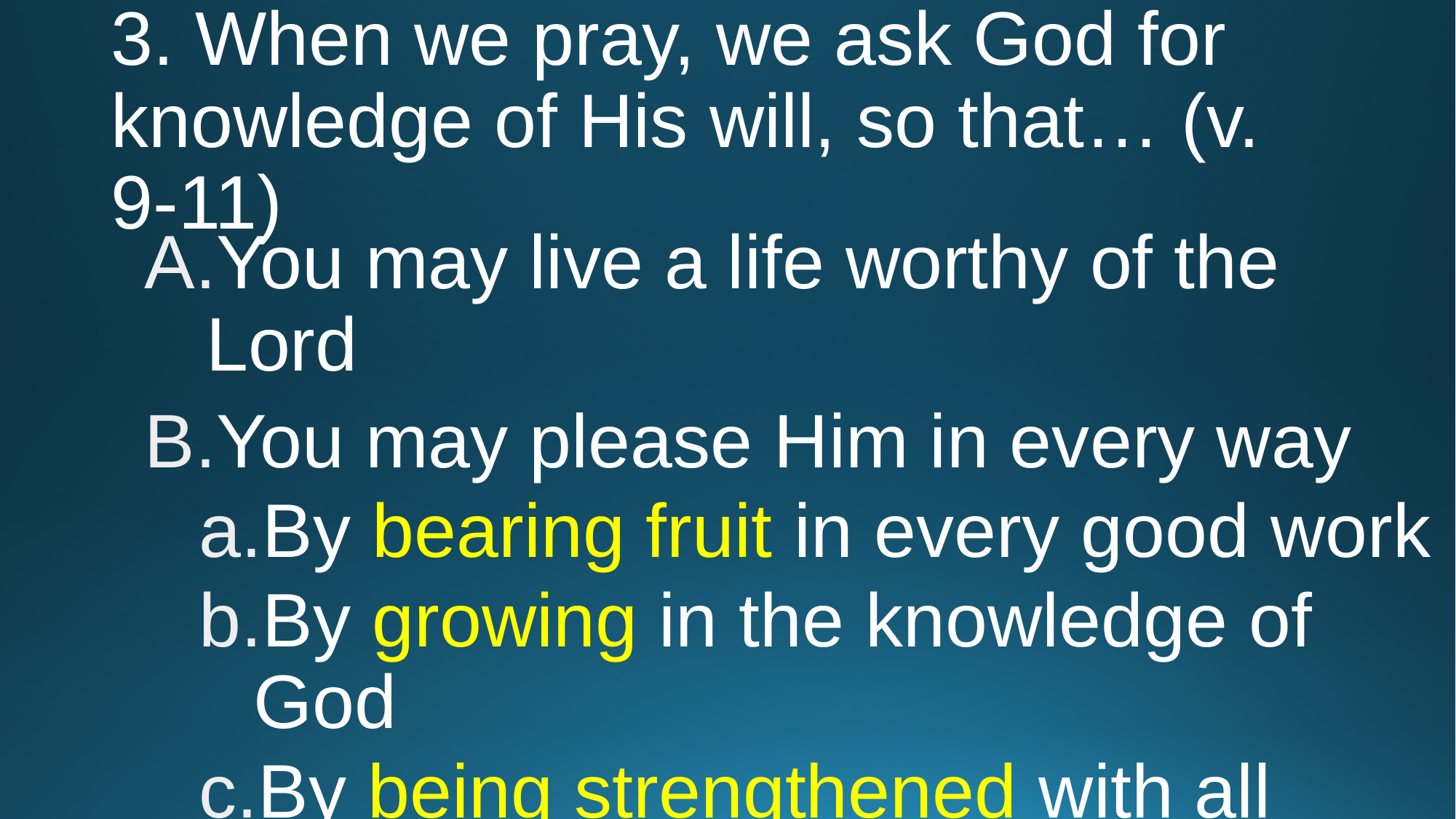

# 3. When we pray, we ask God for knowledge of His will, so that… (v. 9-11)
You may live a life worthy of the Lord
You may please Him in every way
By bearing fruit in every good work
By growing in the knowledge of God
By being strengthened with all power